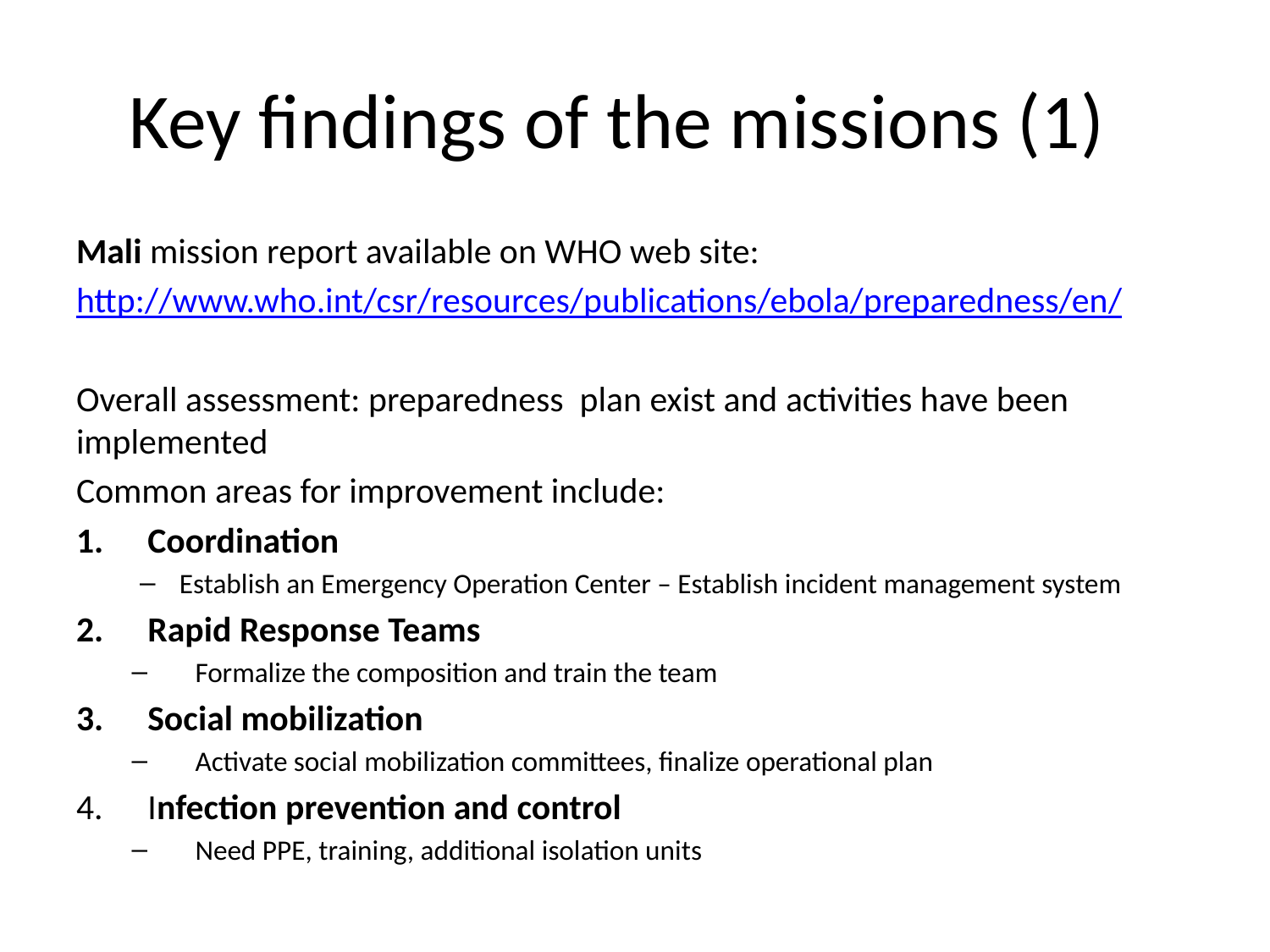

# Key findings of the missions (1)
Mali mission report available on WHO web site:
http://www.who.int/csr/resources/publications/ebola/preparedness/en/

Overall assessment: preparedness  plan exist and activities have been implemented
Common areas for improvement include:
Coordination
Establish an Emergency Operation Center – Establish incident management system
Rapid Response Teams
Formalize the composition and train the team
Social mobilization
Activate social mobilization committees, finalize operational plan
Infection prevention and control
Need PPE, training, additional isolation units